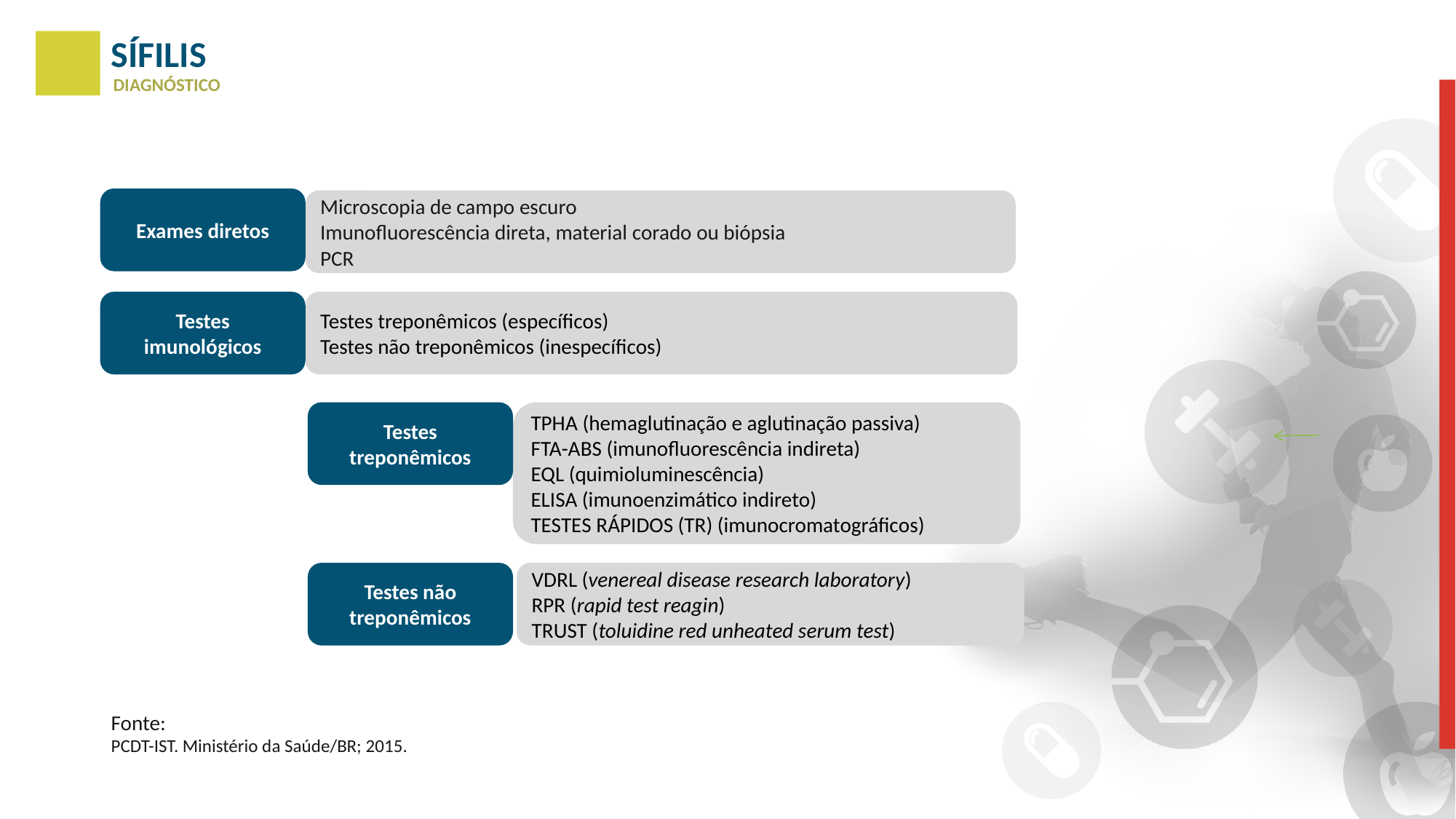

SÍFILIS

DIAGNÓSTICO
Exames diretos
Microscopia de campo escuro
Imunofluorescência direta, material corado ou biópsia
PCR
Testes imunológicos
Testes treponêmicos (específicos)
Testes não treponêmicos (inespecíficos)
Testes treponêmicos

TPHA (hemaglutinação e aglutinação passiva)
FTA-ABS (imunofluorescência indireta)
EQL (quimioluminescência)
ELISA (imunoenzimático indireto)
TESTES RÁPIDOS (TR) (imunocromatográficos)

Testes não treponêmicos

VDRL (venereal disease research laboratory)
RPR (rapid test reagin)
TRUST (toluidine red unheated serum test)

Fonte:
PCDT-IST. Ministério da Saúde/BR; 2015.